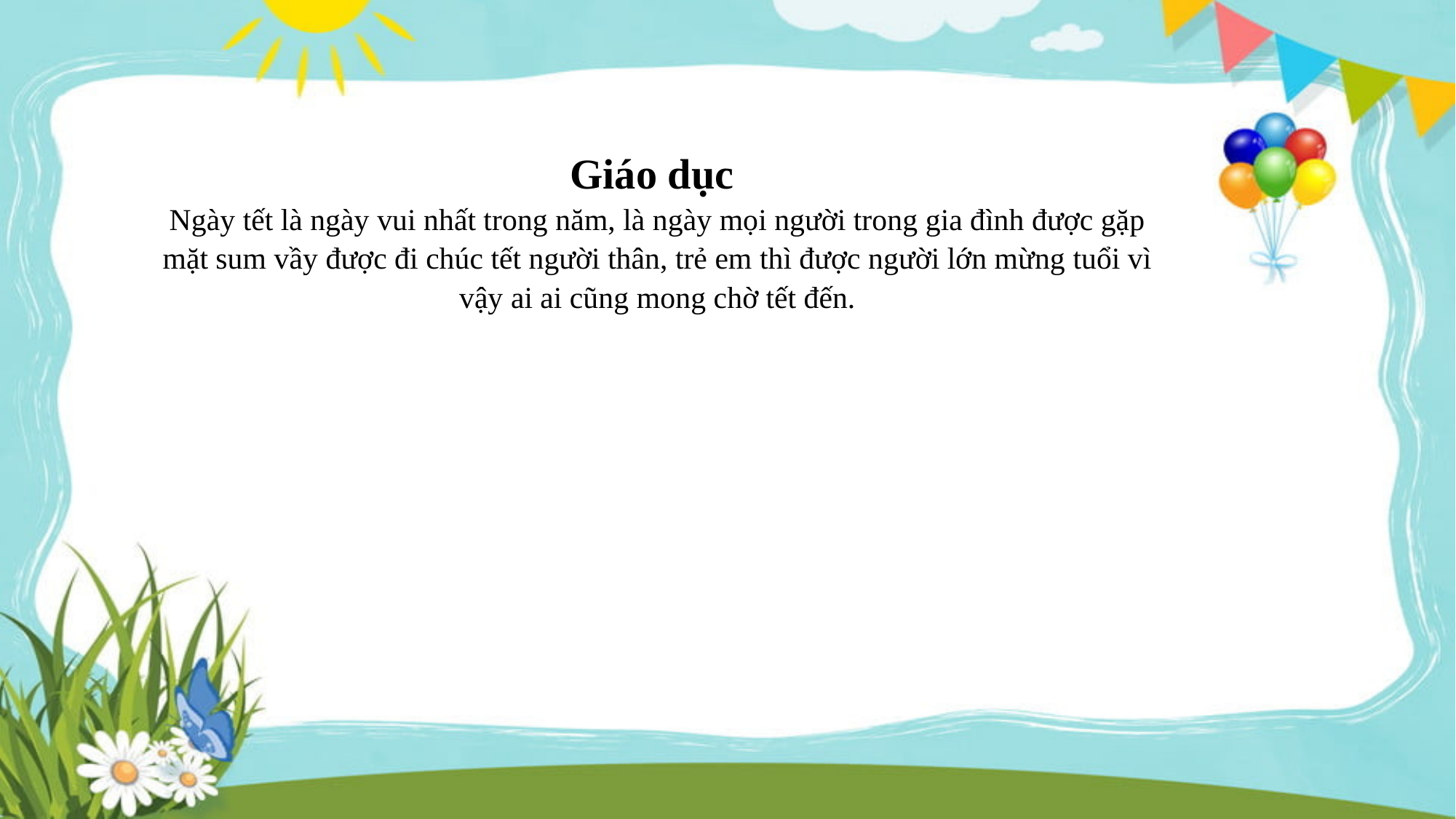

Giáo dục
Ngày tết là ngày vui nhất trong năm, là ngày mọi người trong gia đình được gặp mặt sum vầy được đi chúc tết người thân, trẻ em thì được người lớn mừng tuổi vì vậy ai ai cũng mong chờ tết đến.